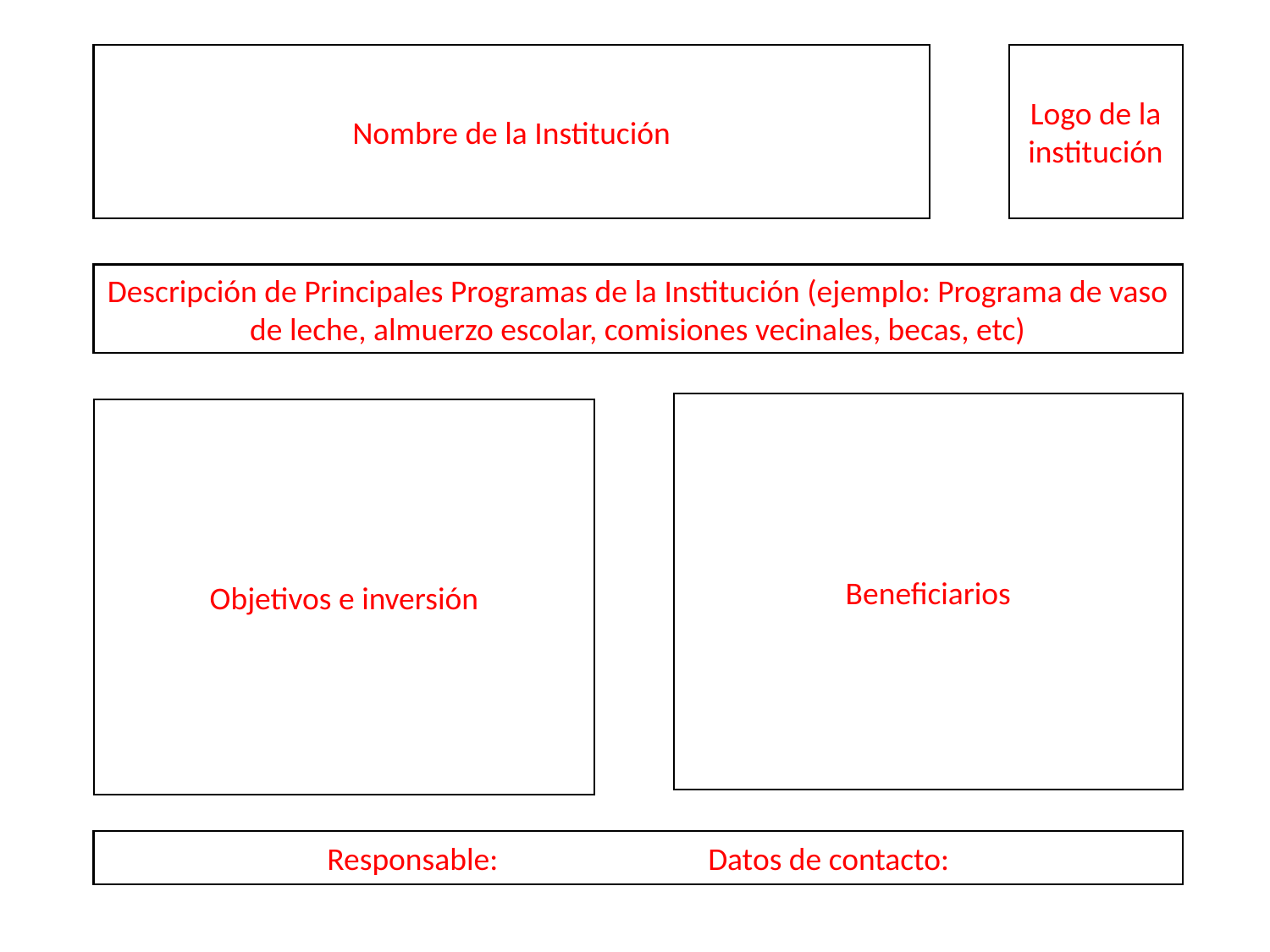

Nombre de la Institución
Logo de la institución
Descripción de Principales Programas de la Institución (ejemplo: Programa de vaso de leche, almuerzo escolar, comisiones vecinales, becas, etc)
Beneficiarios
Objetivos e inversión
Responsable:		Datos de contacto: